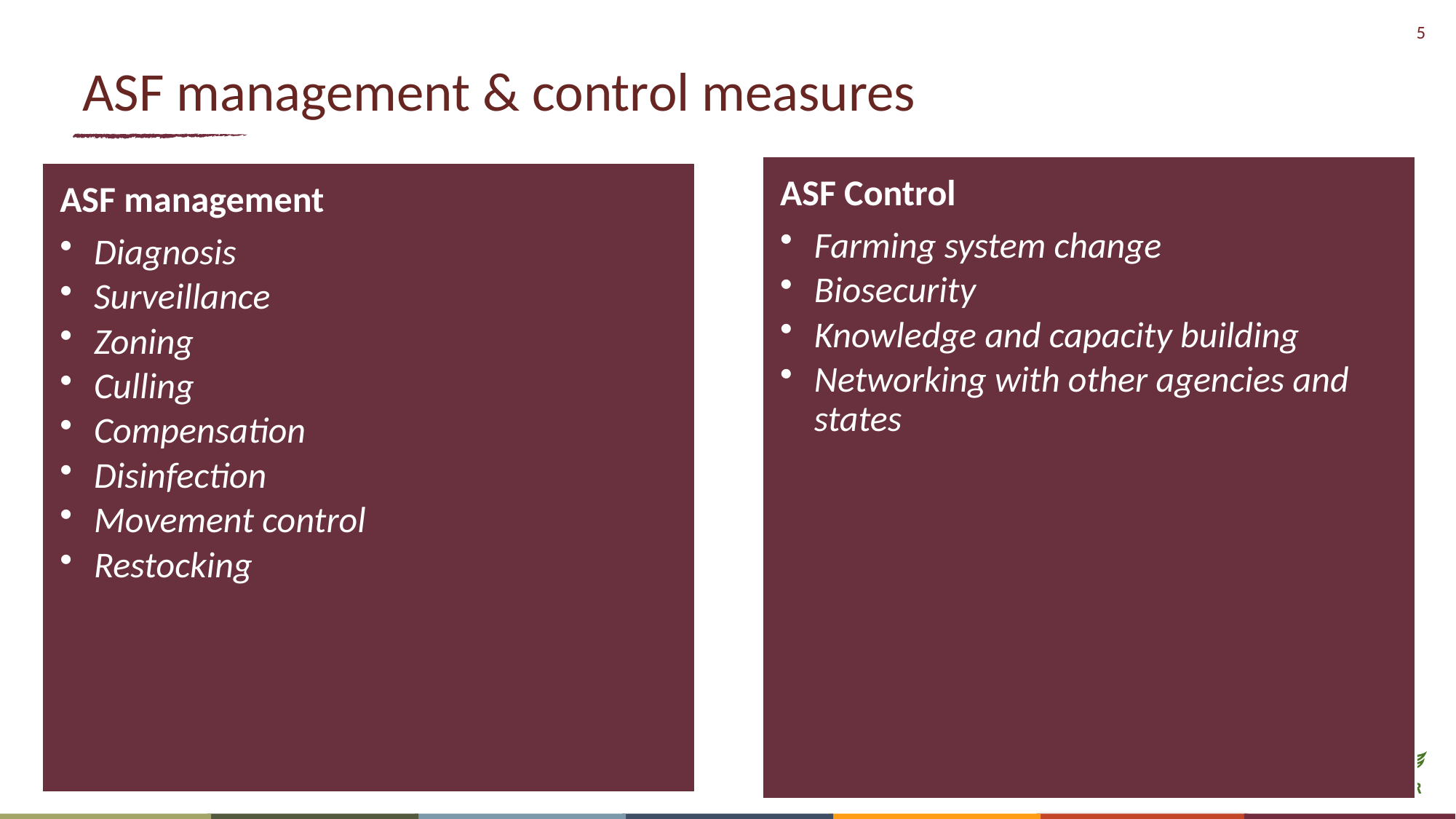

# ASF management & control measures

ASF Control
Farming system change
Biosecurity
Knowledge and capacity building
Networking with other agencies and states

ASF management
Diagnosis
Surveillance
Zoning
Culling
Compensation
Disinfection
Movement control
Restocking